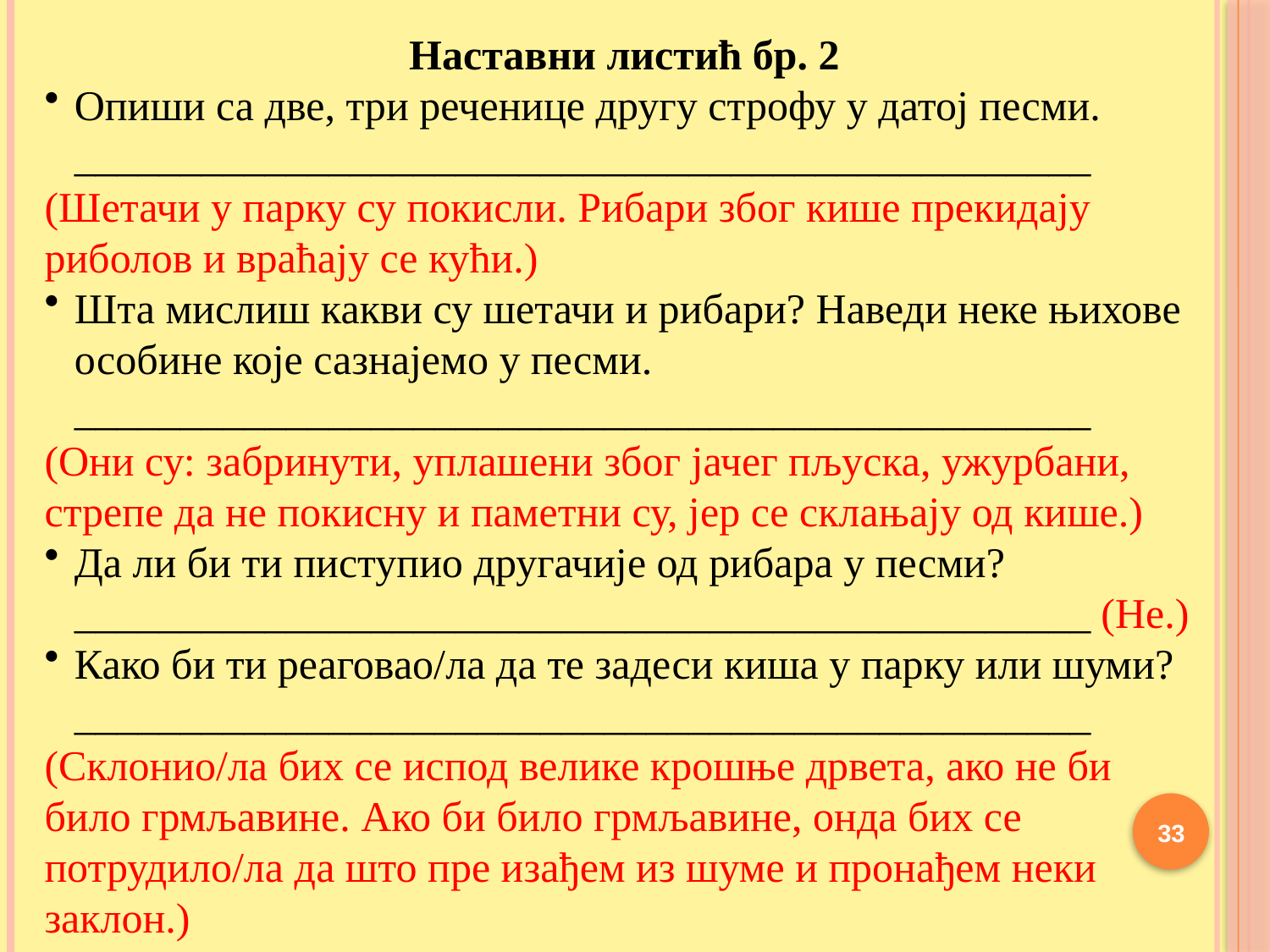

Наставни листић бр. 2
Опиши са две, три реченице другу строфу у датој песми. ________________________________________________
(Шетачи у парку су покисли. Рибари због кише прекидају риболов и враћају се кући.)
Шта мислиш какви су шетачи и рибари? Наведи неке њихове особине које сазнајемо у песми. ________________________________________________
(Они су: забринути, уплашени због јачег пљуска, ужурбани, стрепе да не покисну и паметни су, јер се склањају од кише.)
Да ли би ти пиступио другачије од рибара у песми? ________________________________________________ (Не.)
Како би ти реаговао/ла да те задеси киша у парку или шуми? ________________________________________________
(Склонио/ла бих се испод велике крошње дрвета, ако не би било грмљавине. Ако би било грмљавине, онда бих се потрудило/ла да што пре изађем из шуме и пронађем неки заклон.)
33